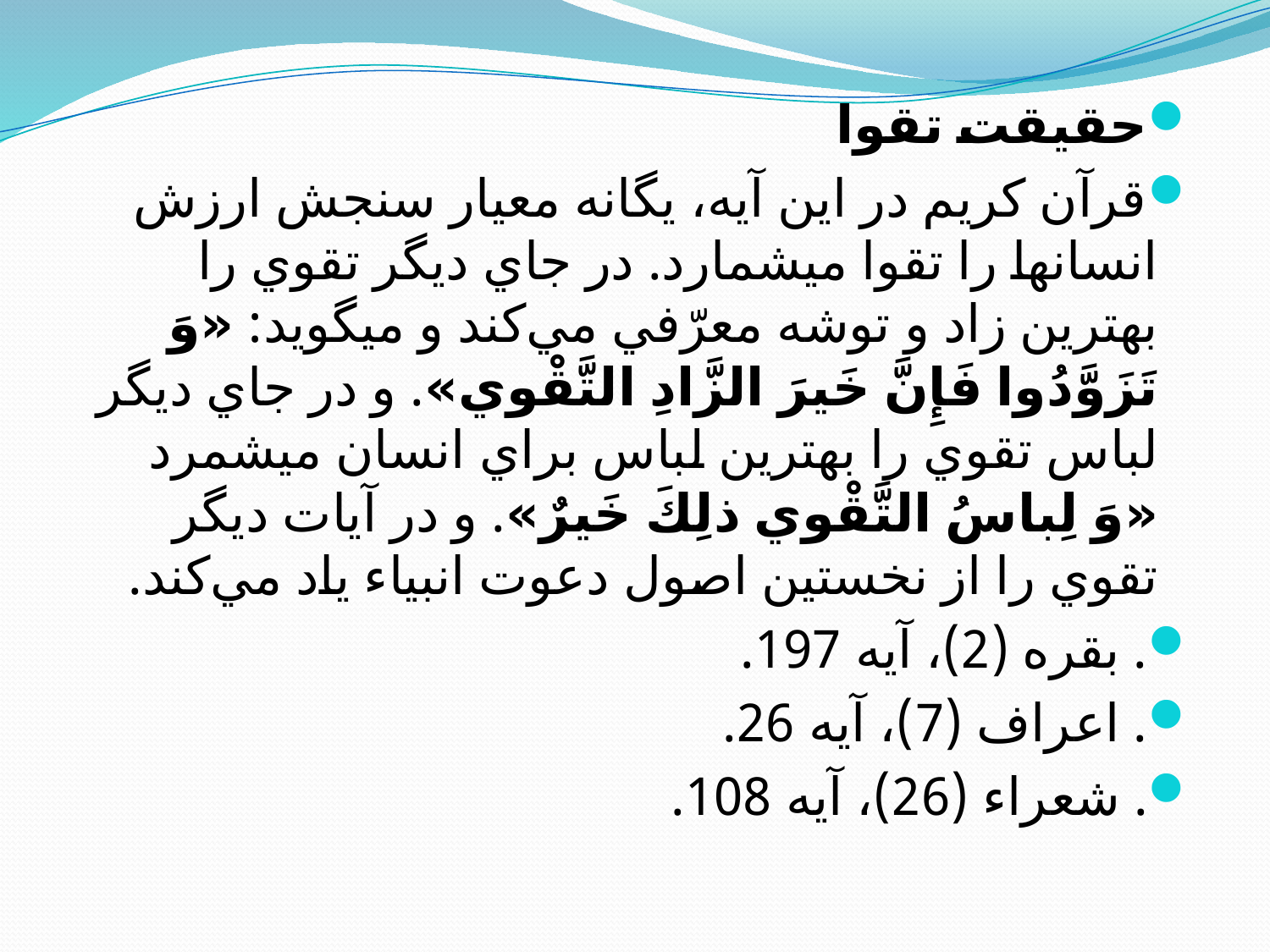

حقيقت تقوا
قرآن کريم در اين آيه، يگانه معيار سنجش ارزش انسانها را تقوا مي‏شمارد. در جاي ديگر تقوي را بهترين زاد و توشه معرّفي مي‌کند و مي‏گويد: «وَ تَزَوَّدُوا فَإِنَّ خَيرَ الزَّادِ التَّقْوي». و در جاي ديگر لباس تقوي را بهترين لباس براي انسان مي‏شمرد «وَ لِباسُ التَّقْوي‏ ذلِكَ خَيرٌ». و در آيات ديگر تقوي را از نخستين اصول دعوت انبياء ياد مي‌کند.
. بقره (2)، آيه 197.
. اعراف (7)، آيه 26.
. شعراء (26)، آيه 108.

#